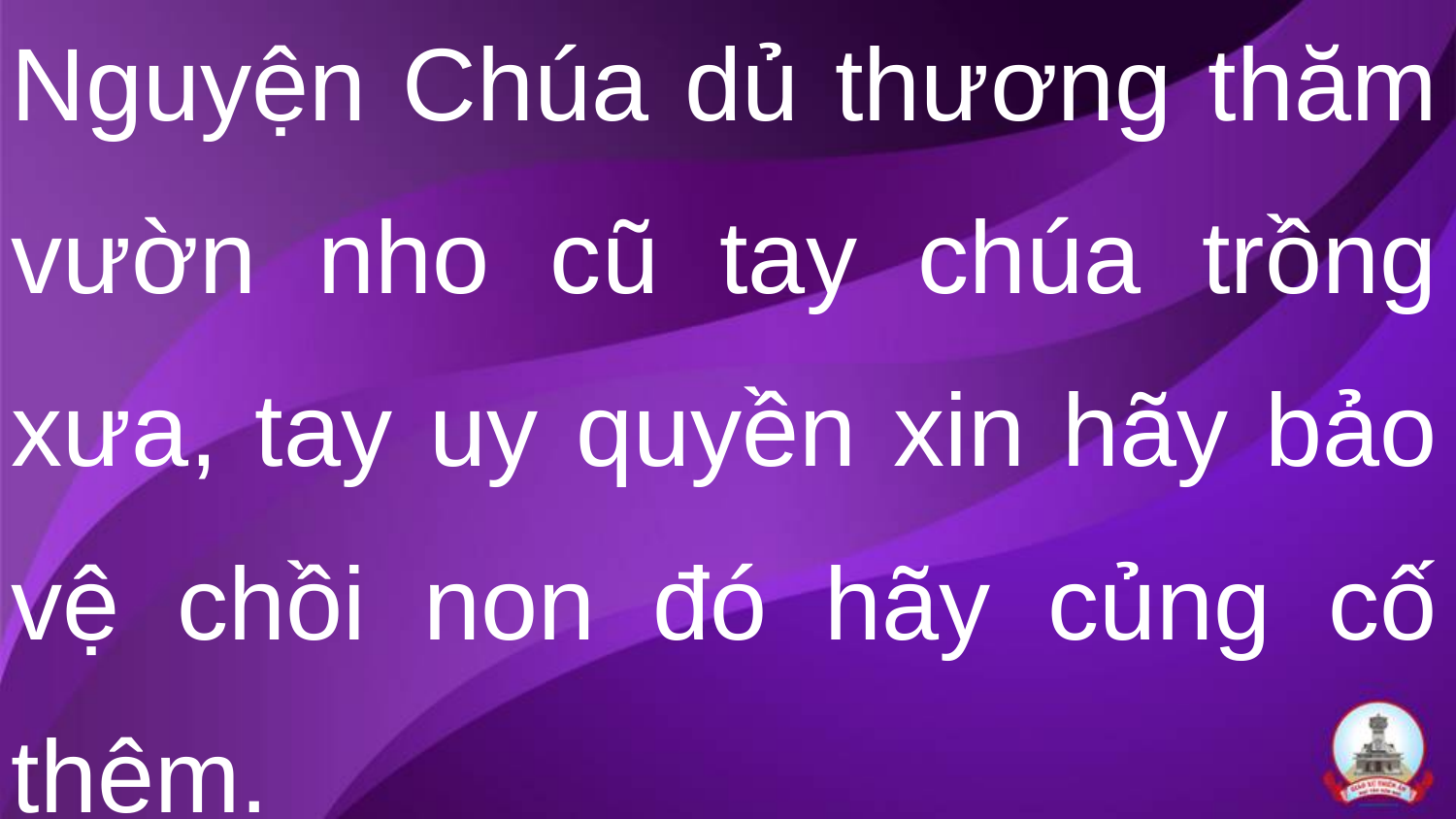

Nguyện Chúa dủ thương thăm vườn nho cũ tay chúa trồng xưa, tay uy quyền xin hãy bảo vệ chồi non đó hãy củng cố thêm.